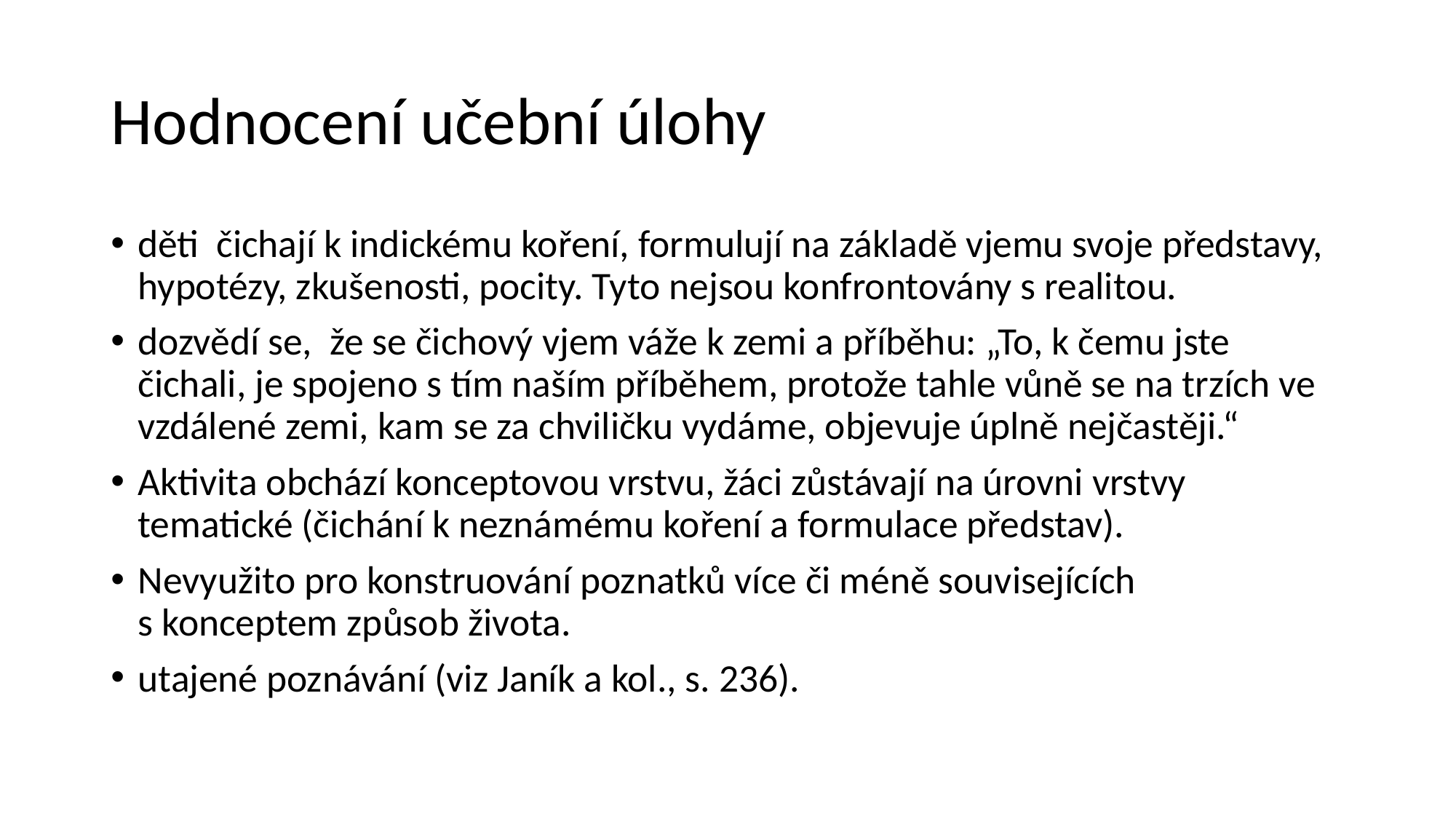

# Hodnocení učební úlohy
děti  čichají k indickému koření, formulují na základě vjemu svoje představy, hypotézy, zkušenosti, pocity. Tyto nejsou konfrontovány s realitou.
dozvědí se,  že se čichový vjem váže k zemi a příběhu: „To, k čemu jste čichali, je spojeno s tím naším příběhem, protože tahle vůně se na trzích ve vzdálené zemi, kam se za chviličku vydáme, objevuje úplně nejčastěji.“
Aktivita obchází konceptovou vrstvu, žáci zůstávají na úrovni vrstvy tematické (čichání k neznámému koření a formulace představ).
Nevyužito pro konstruování poznatků více či méně souvisejících s konceptem způsob života.
utajené poznávání (viz Janík a kol., s. 236).